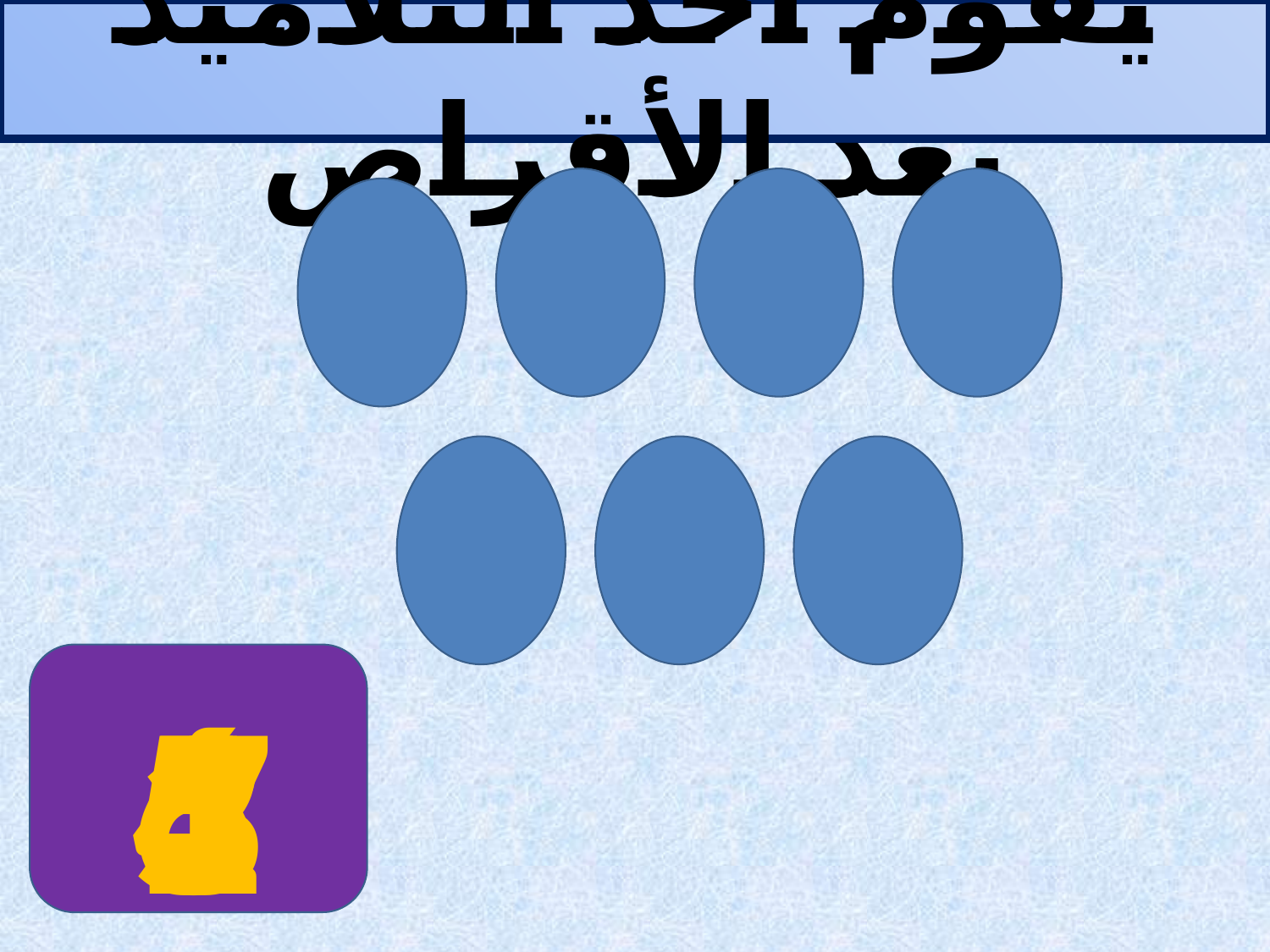

يقوم أحد التلاميذ بعد الأقراص

1
7

4
5
6
2
3